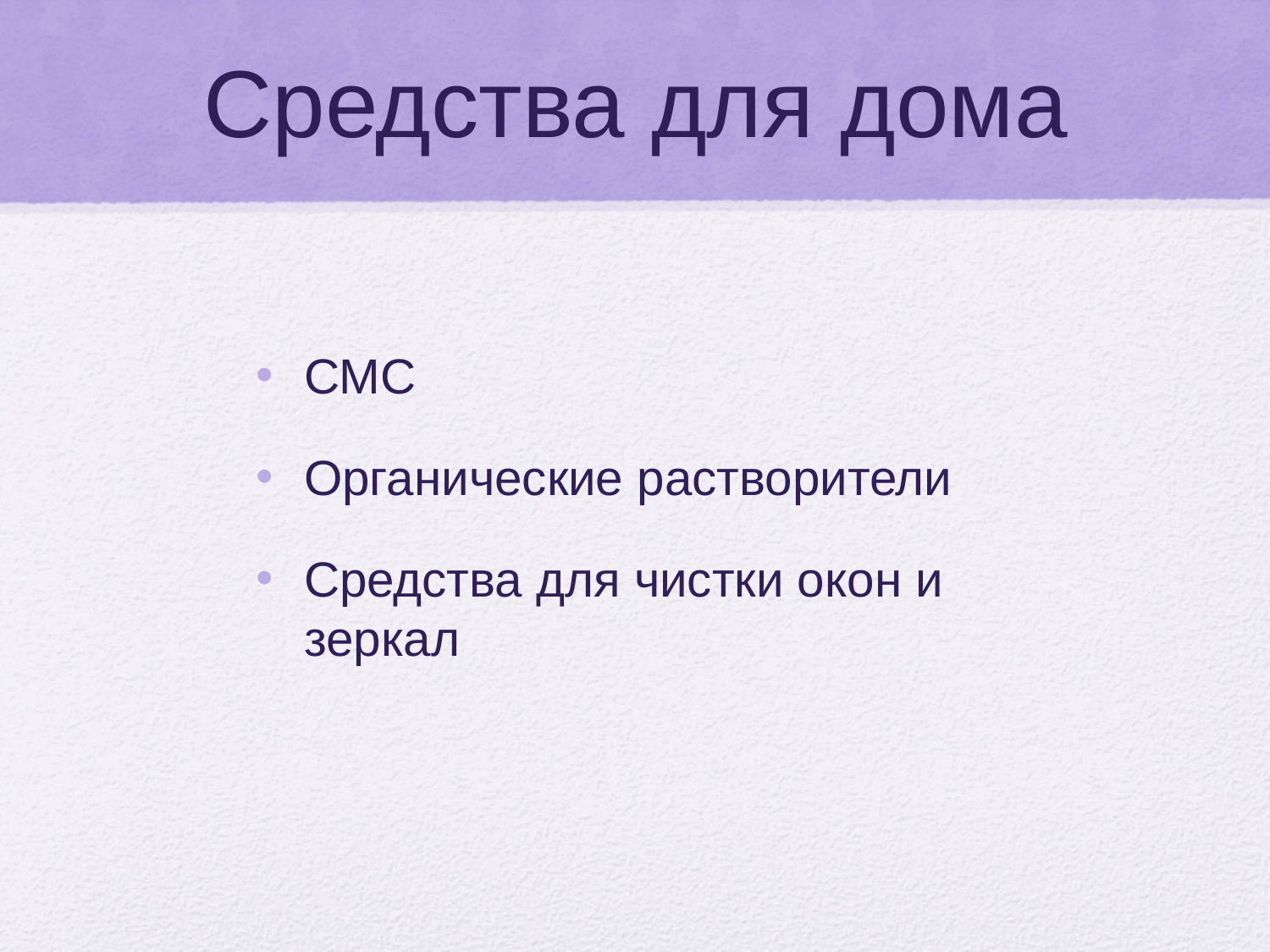

# Средства для дома
СМС
Органические растворители
Средства для чистки окон и зеркал